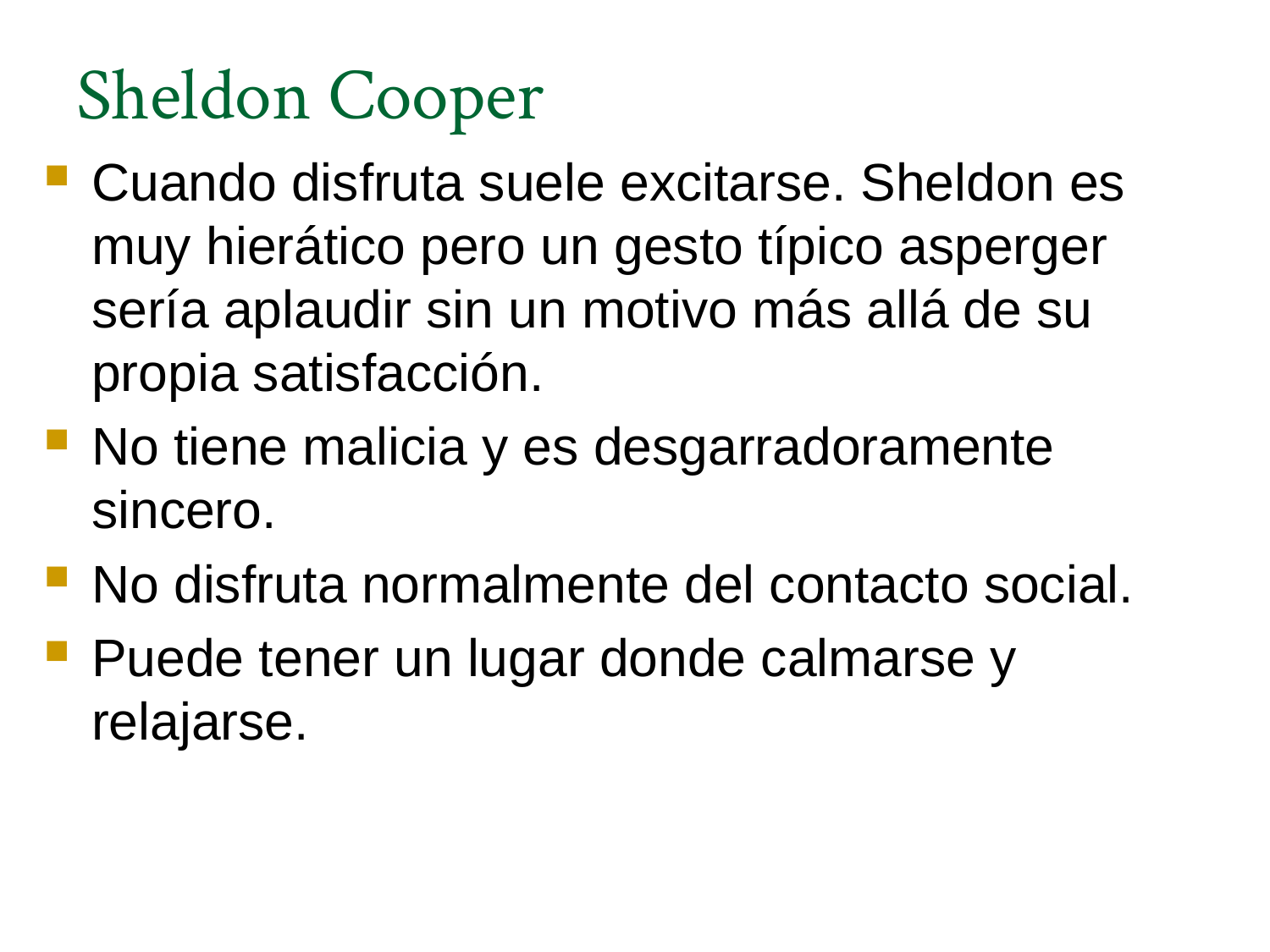

# Sheldon Cooper
Cuando disfruta suele excitarse. Sheldon es muy hierático pero un gesto típico asperger sería aplaudir sin un motivo más allá de su propia satisfacción.
No tiene malicia y es desgarradoramente sincero.
No disfruta normalmente del contacto social.
Puede tener un lugar donde calmarse y relajarse.